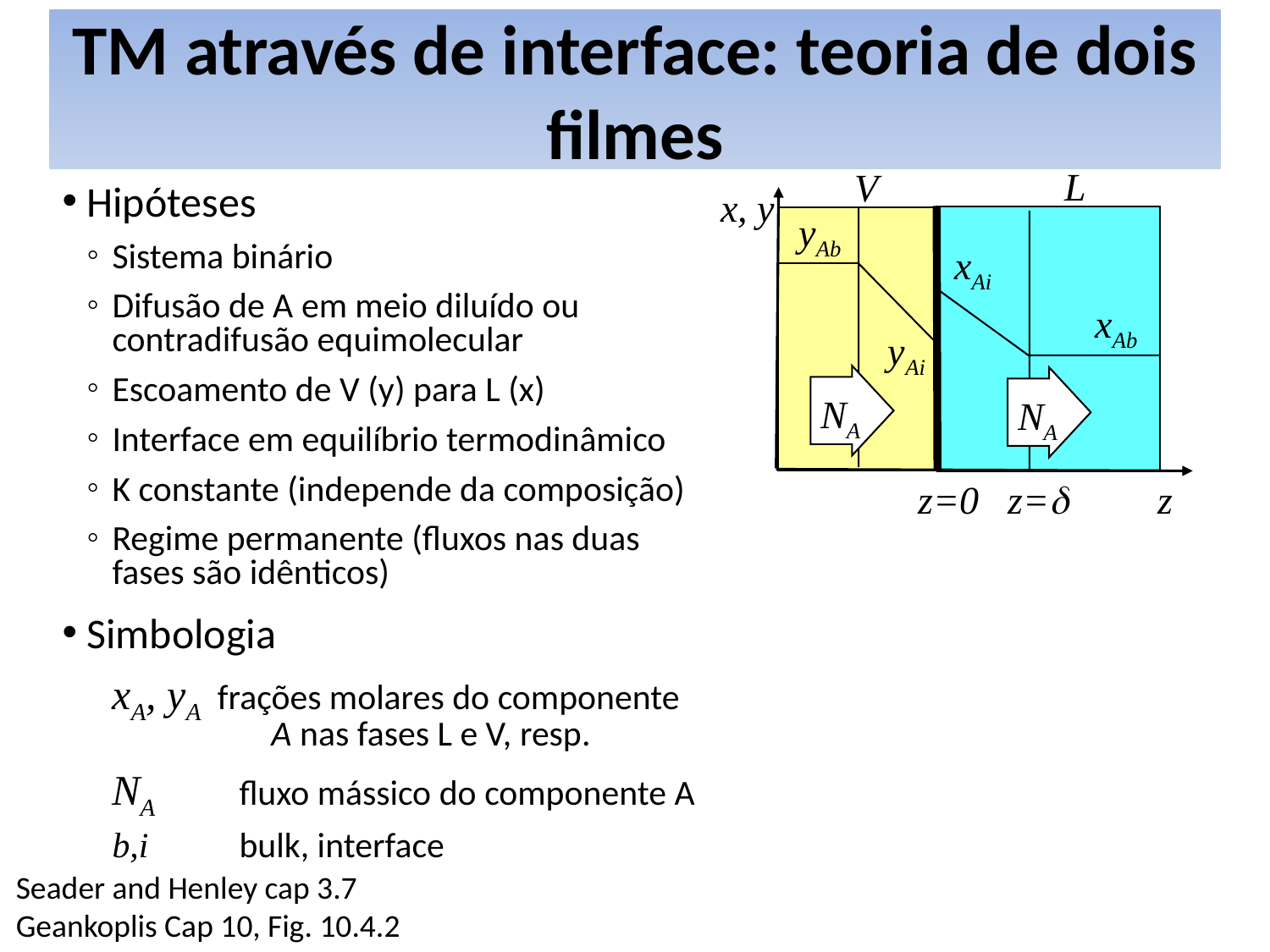

# TM através de interface: teoria de dois filmes
L
V
x, y

yAb

xAi

xAb
yAi

NA
NA
z
z=0   z=δ

Hipóteses
Sistema binário
Difusão de A em meio diluído ou
contradifusão equimolecular
Escoamento de V (y) para L (x)
Interface em equilíbrio termodinâmico
K constante (independe da composição)
Regime permanente (fluxos nas duas
fases são idênticos)
Simbologia
	xA, yA  frações molares do componente
	    A nas fases L e V, resp.
	NA	fluxo mássico do componente A
	b,i	bulk, interface
Seader and Henley cap 3.7
Geankoplis Cap 10, Fig. 10.4.2